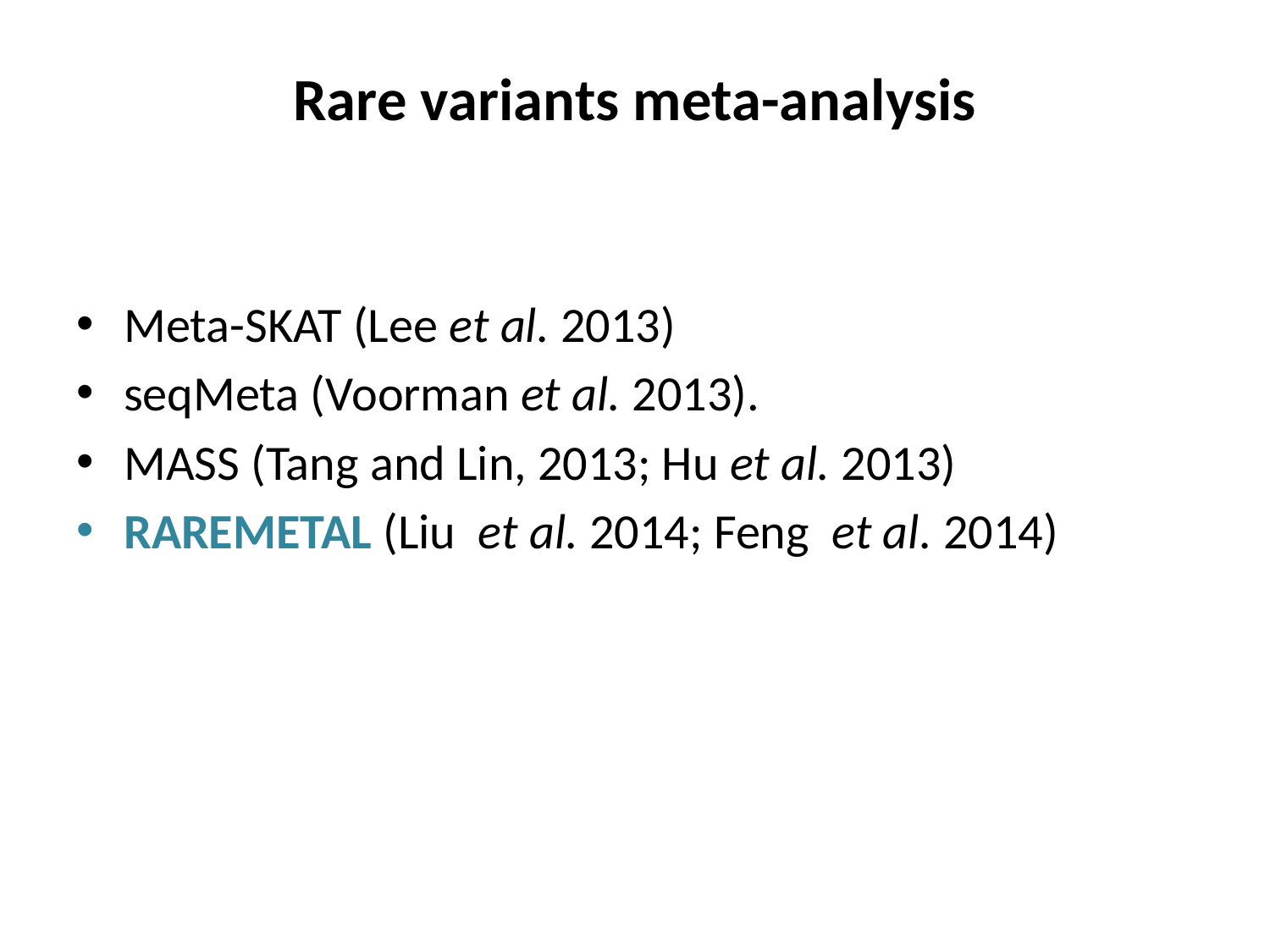

# Rare variants meta-analysis
Meta-SKAT (Lee et al. 2013)
seqMeta (Voorman et al. 2013).
MASS (Tang and Lin, 2013; Hu et al. 2013)
RAREMETAL (Liu  et al. 2014; Feng  et al. 2014)